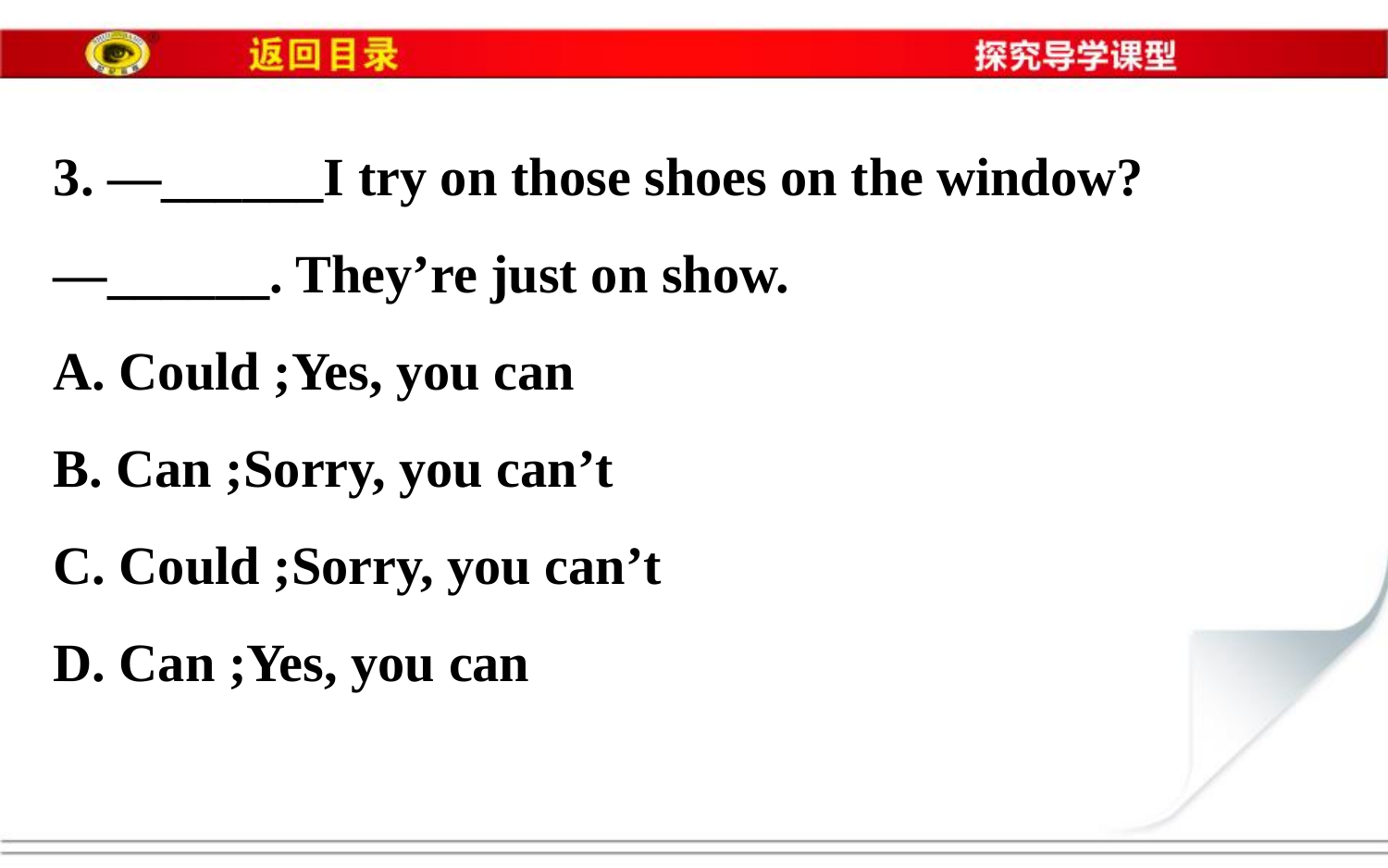

3. —______I try on those shoes on the window?
—______. They’re just on show.
A. Could ;Yes, you can
B. Can ;Sorry, you can’t
C. Could ;Sorry, you can’t
D. Can ;Yes, you can